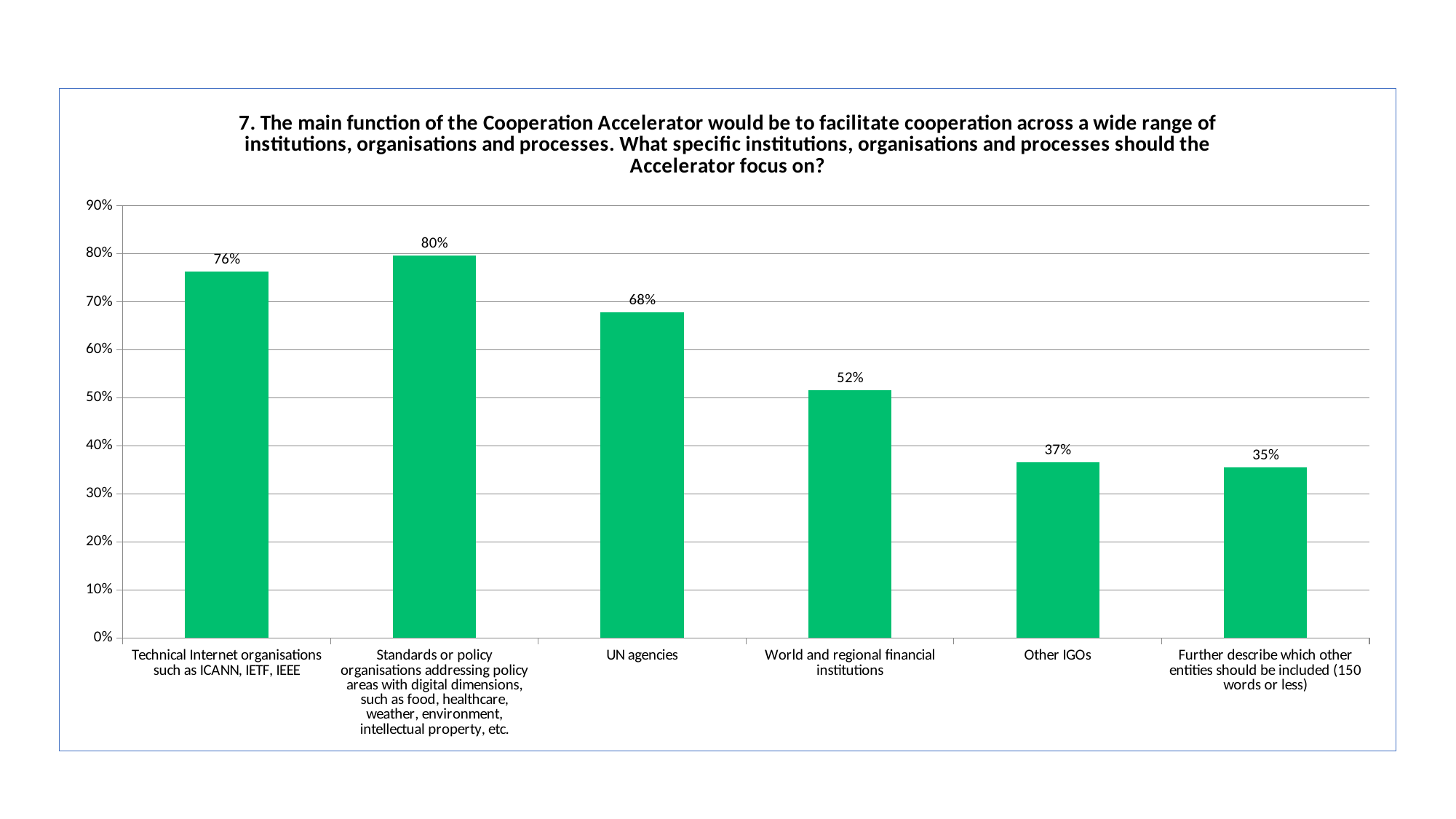

### Chart: 7. The main function of the Cooperation Accelerator would be to facilitate cooperation across a wide range of institutions, organisations and processes. What specific institutions, organisations and processes should the Accelerator focus on?

| Category | Responses |
|---|---|
| Technical Internet organisations such as ICANN, IETF, IEEE | 0.7634408602150538 |
| Standards or policy organisations addressing policy areas with digital dimensions, such as food, healthcare, weather, environment, intellectual property, etc. | 0.7956989247311828 |
| UN agencies | 0.6774193548387096 |
| World and regional financial institutions | 0.5161290322580645 |
| Other IGOs | 0.3655913978494624 |
| Further describe which other entities should be included (150 words or less) | 0.3548387096774194 |